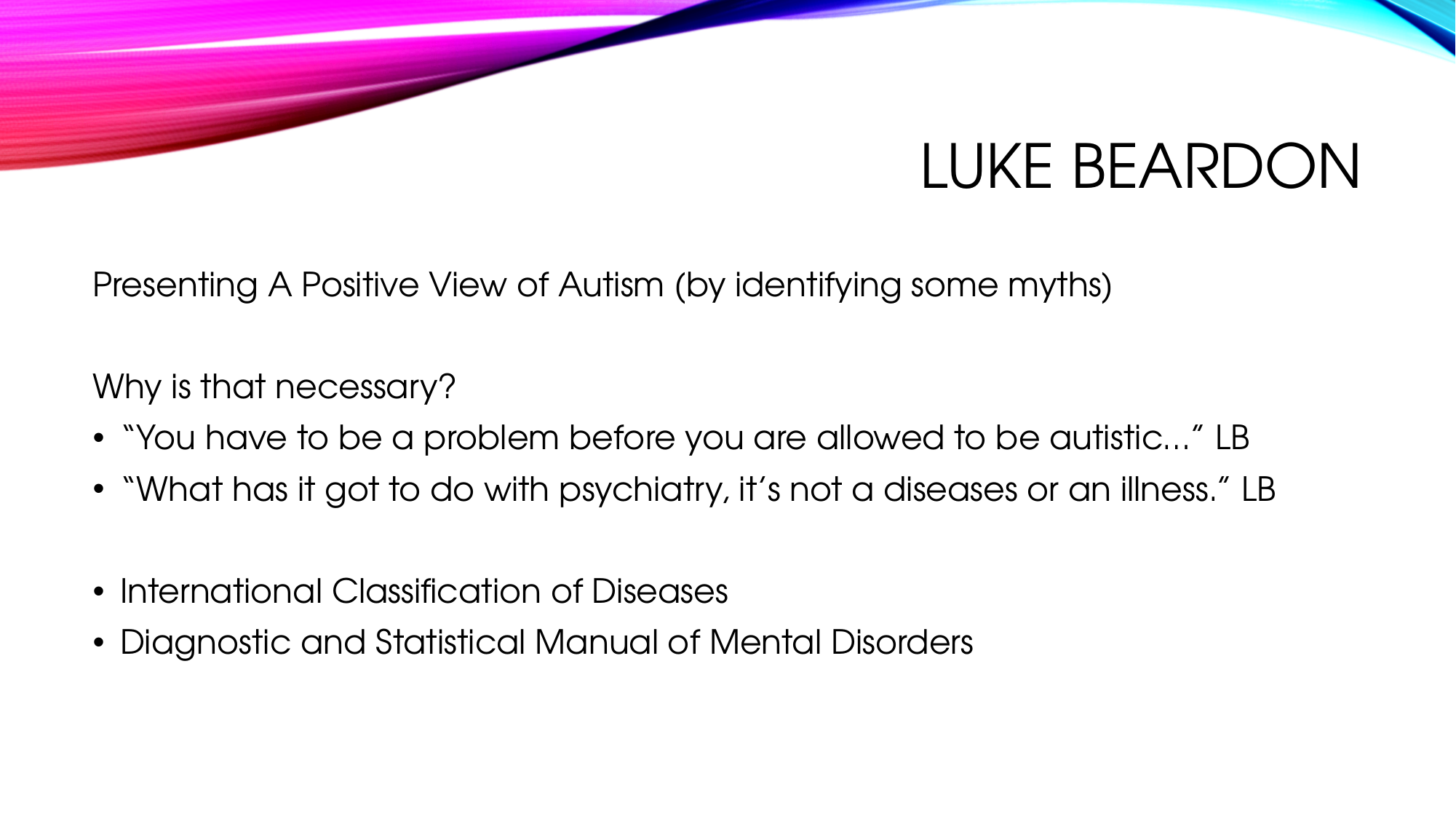

# Luke Beardon
Presenting A Positive View of Autism (by identifying some myths)

Why is that necessary?
“You have to be a problem before you are allowed to be autistic…” LB
“What has it got to do with psychiatry, it’s not a diseases or an illness.” LB

International Classification of Diseases
Diagnostic and Statistical Manual of Mental Disorders